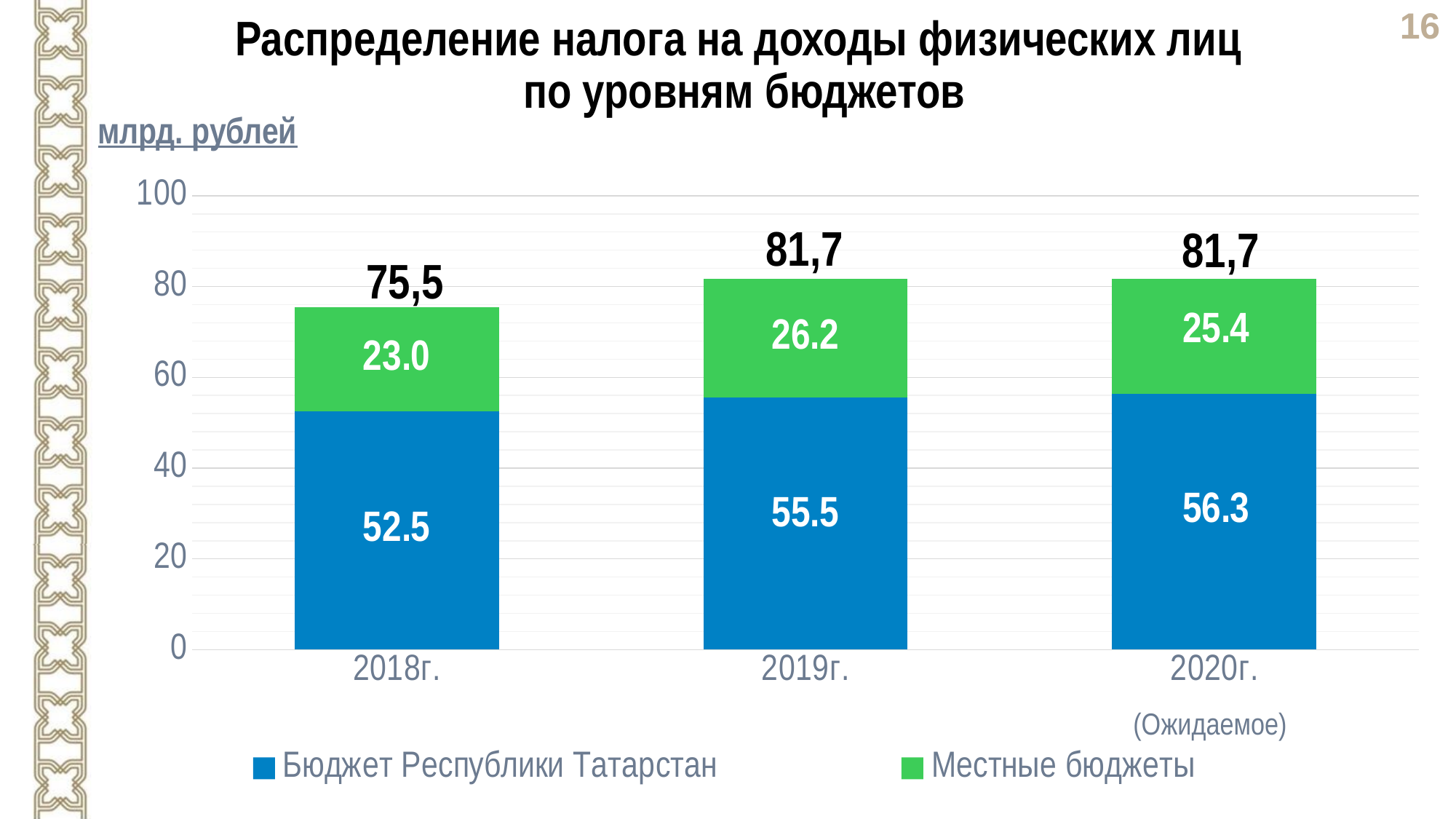

Распределение налога на доходы физических лиц
 по уровням бюджетов
млрд. рублей

### Chart

| Category | Бюджет Республики Татарстан | Местные бюджеты |
|---|---|---|
| 2018г. | 52.5 | 23.0 |
| 2019г. | 55.5 | 26.2 |
| 2020г. | 56.3 | 25.4 |
81,7
81,7
75,5
(Ожидаемое)